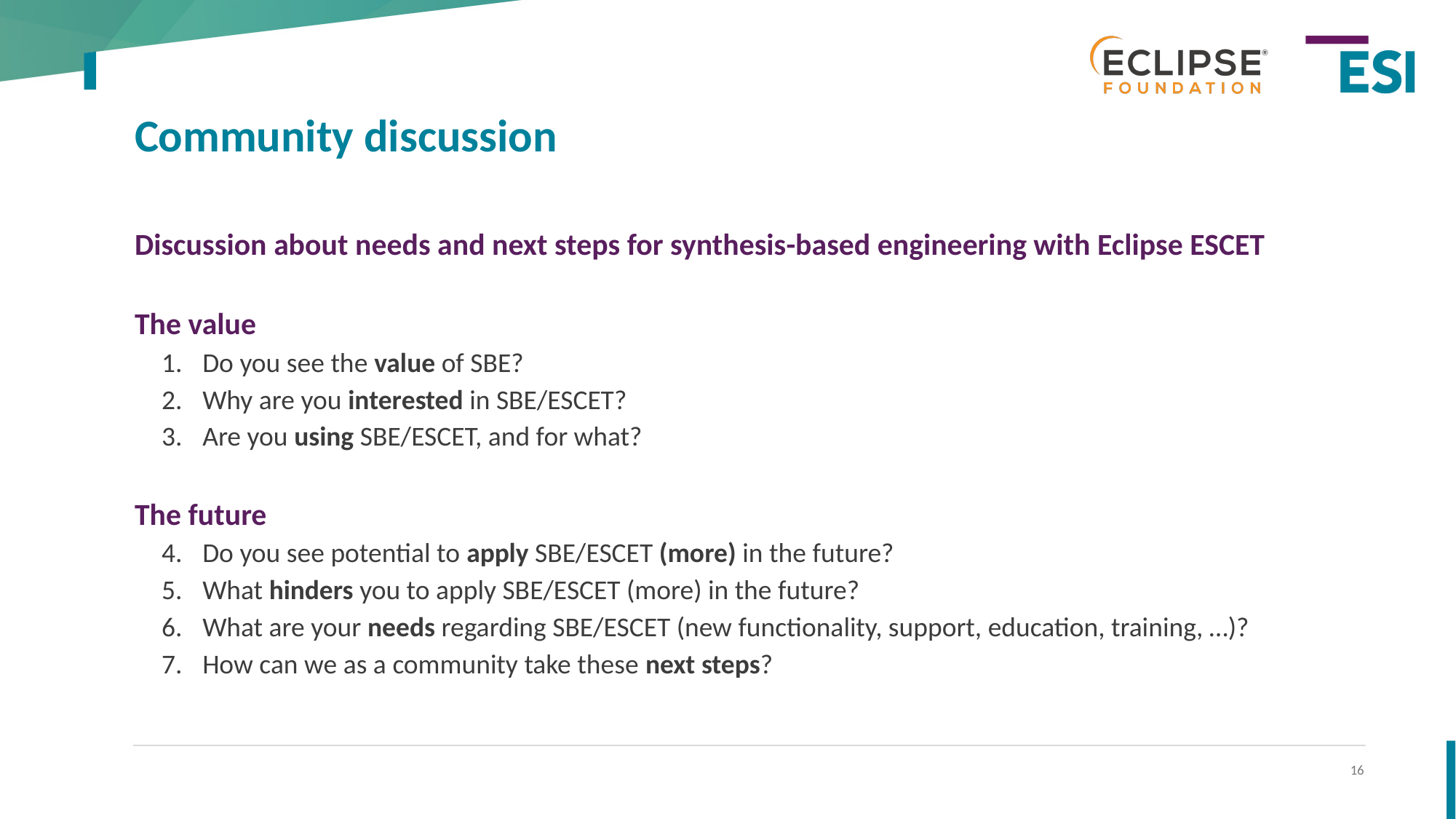

# Community discussion
Discussion about needs and next steps for synthesis-based engineering with Eclipse ESCET

The value
Do you see the value of SBE?
Why are you interested in SBE/ESCET?
Are you using SBE/ESCET, and for what?

The future
Do you see potential to apply SBE/ESCET (more) in the future?
What hinders you to apply SBE/ESCET (more) in the future?
What are your needs regarding SBE/ESCET (new functionality, support, education, training, …)?
How can we as a community take these next steps?

16